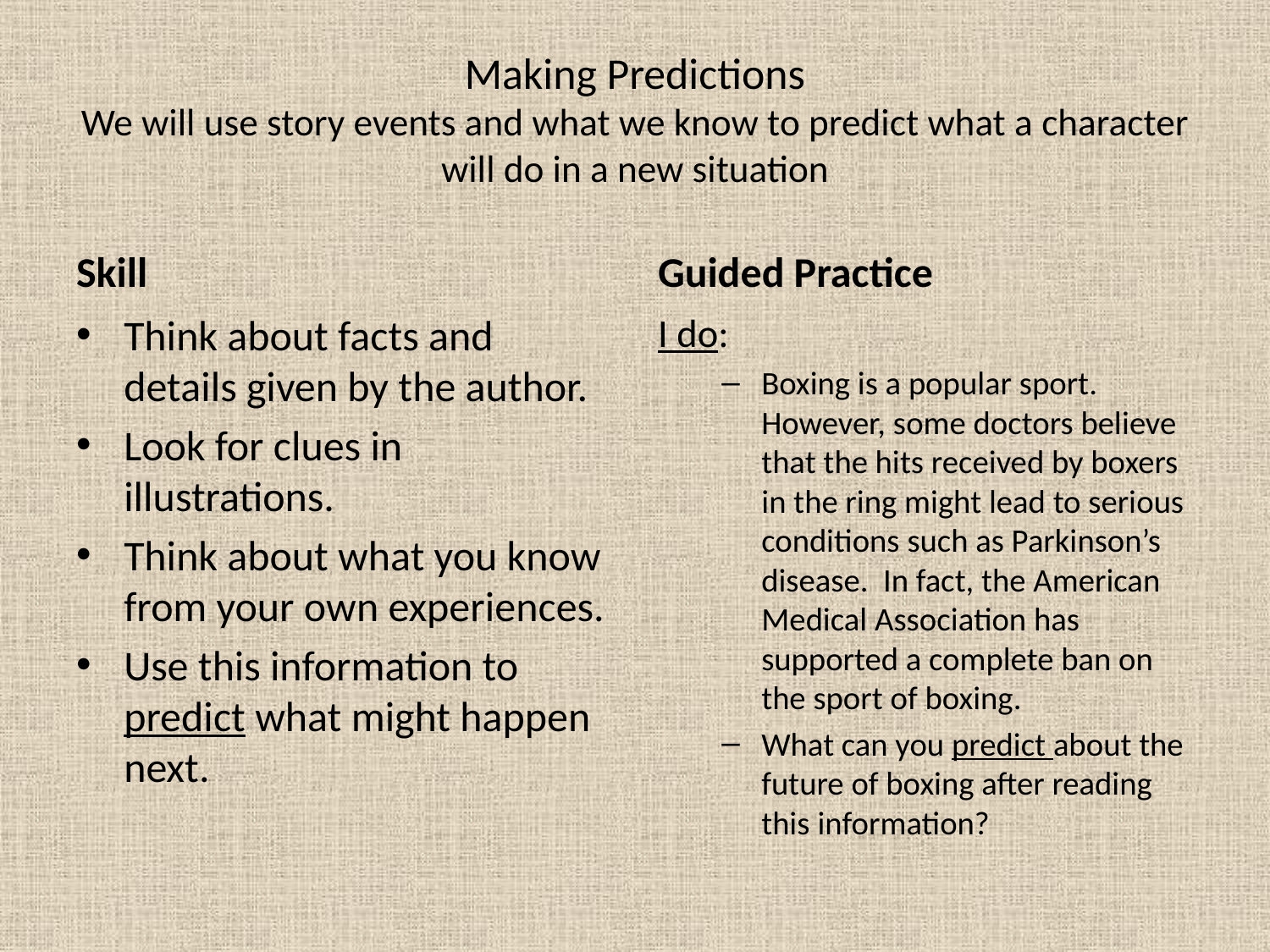

# Making Predictions We will use story events and what we know to predict what a character will do in a new situation
Skill
Guided Practice
Think about facts and details given by the author.
Look for clues in illustrations.
Think about what you know from your own experiences.
Use this information to predict what might happen next.
I do:
Boxing is a popular sport.  However, some doctors believe that the hits received by boxers in the ring might lead to serious conditions such as Parkinson’s disease.  In fact, the American Medical Association has supported a complete ban on the sport of boxing.
What can you predict about the future of boxing after reading this information?